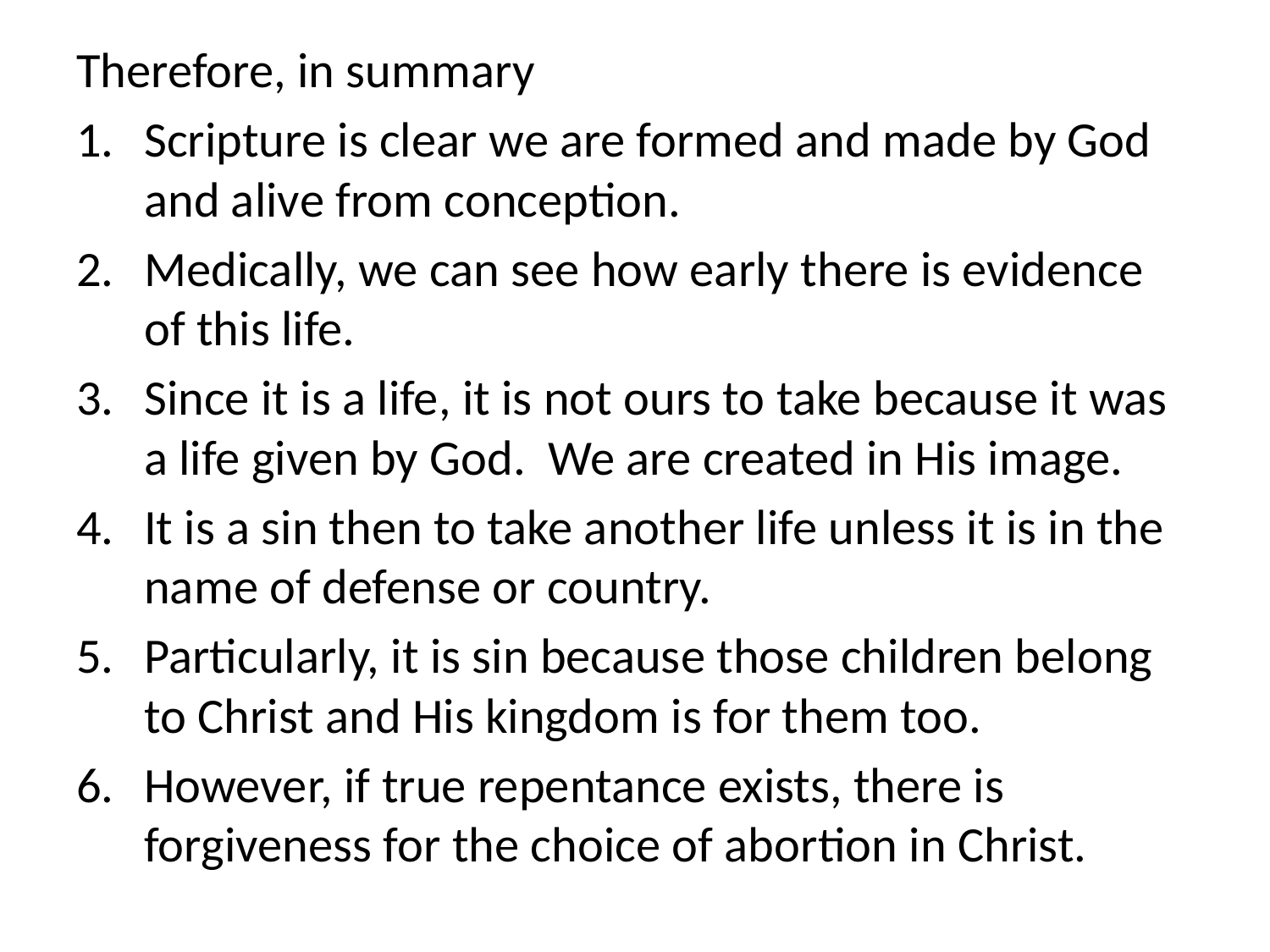

Therefore, in summary
Scripture is clear we are formed and made by God and alive from conception.
Medically, we can see how early there is evidence of this life.
Since it is a life, it is not ours to take because it was a life given by God.  We are created in His image.
It is a sin then to take another life unless it is in the name of defense or country.
Particularly, it is sin because those children belong to Christ and His kingdom is for them too.
However, if true repentance exists, there is forgiveness for the choice of abortion in Christ.